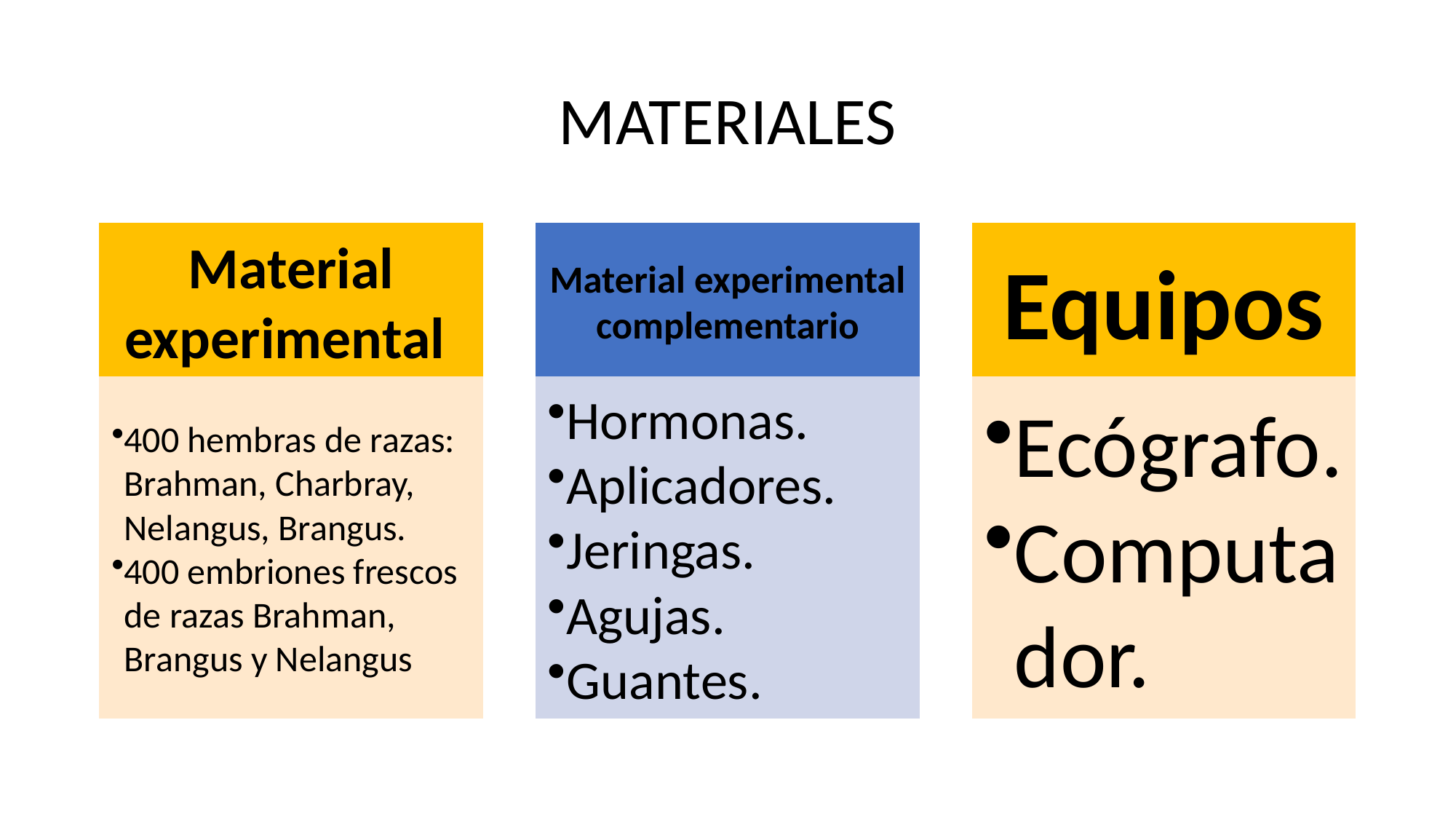

# MATERIALES
Material experimental
400 hembras de razas: Brahman, Charbray, Nelangus, Brangus.
Material experimental complementario
Hormonas.
Equipos
Ecógrafo.
400 embriones frescos de razas Brahman, Brangus y Nelangus
Aplicadores.
Jeringas.
Agujas.
Guantes.
Computador.